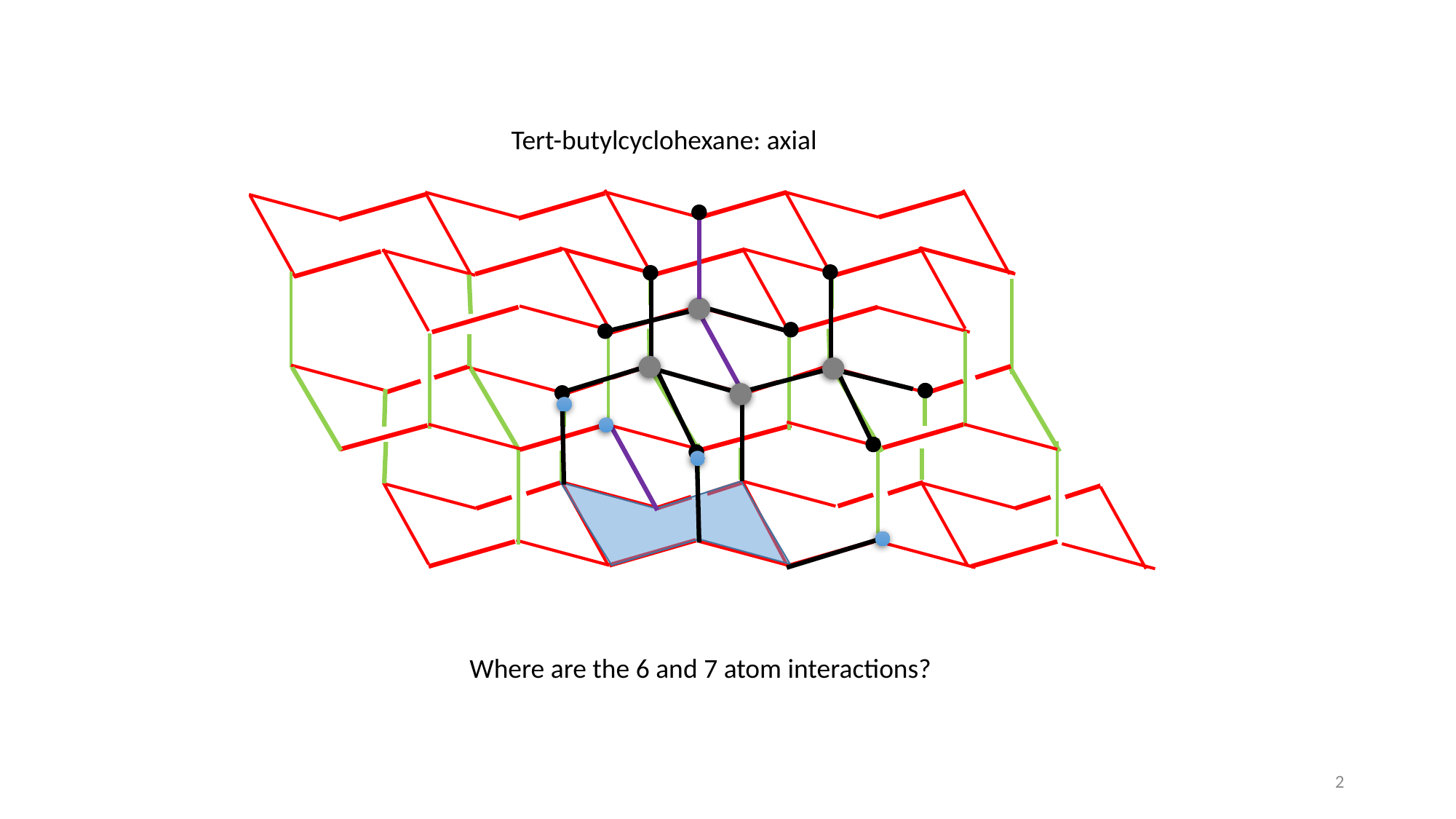

Tert-butylcyclohexane: axial

Where are the 6 and 7 atom interactions?
2